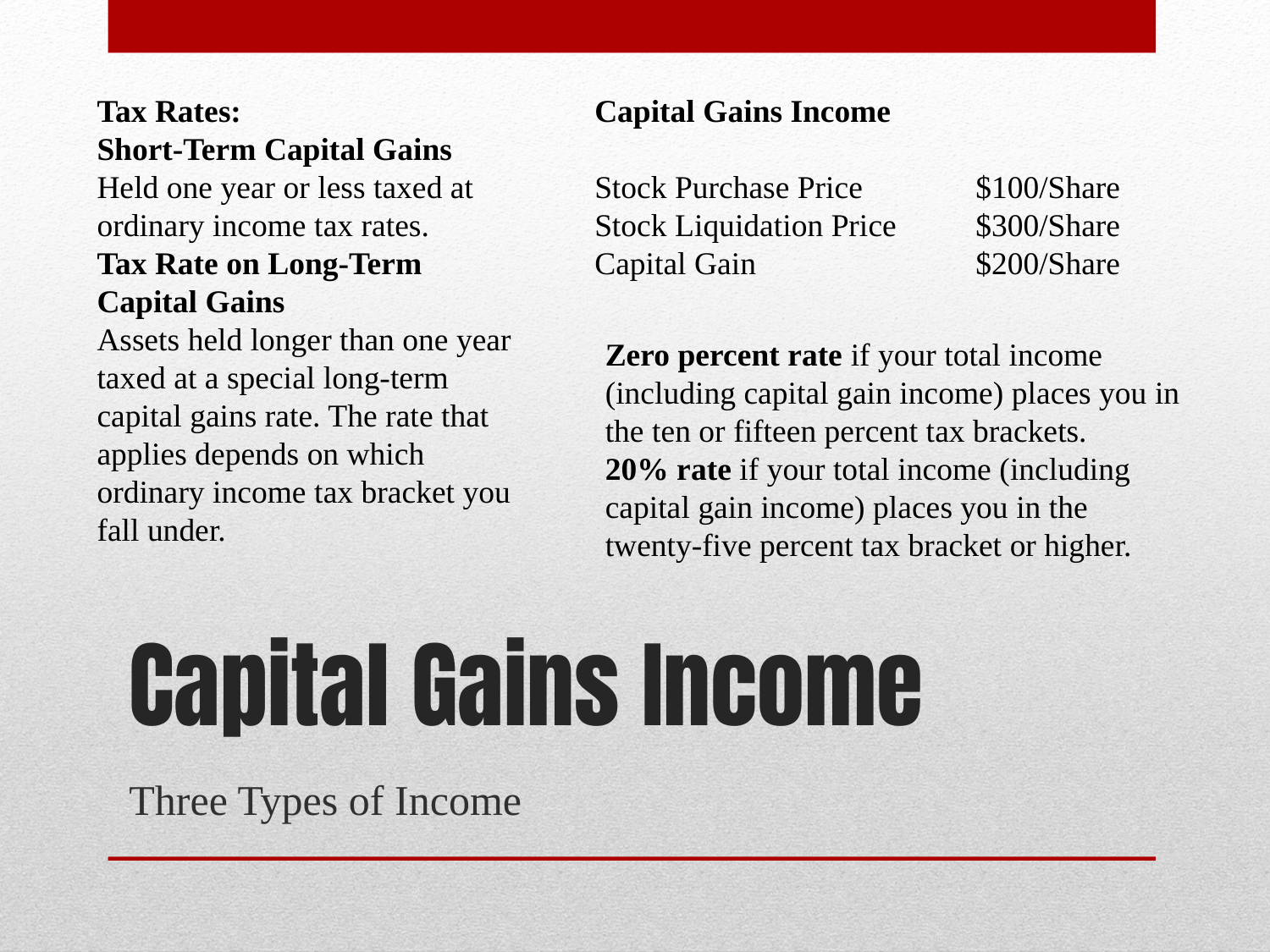

Tax Rates:
Short-Term Capital Gains
Held one year or less taxed at ordinary income tax rates.
Tax Rate on Long-Term Capital Gains
Assets held longer than one year taxed at a special long-term capital gains rate. The rate that applies depends on which ordinary income tax bracket you fall under.

Capital Gains Income

Stock Purchase Price	$100/Share
Stock Liquidation Price	$300/Share
Capital Gain		$200/Share

Zero percent rate if your total income (including capital gain income) places you in the ten or fifteen percent tax brackets.
20% rate if your total income (including capital gain income) places you in the twenty-five percent tax bracket or higher.

Capital Gains Income
Three Types of Income